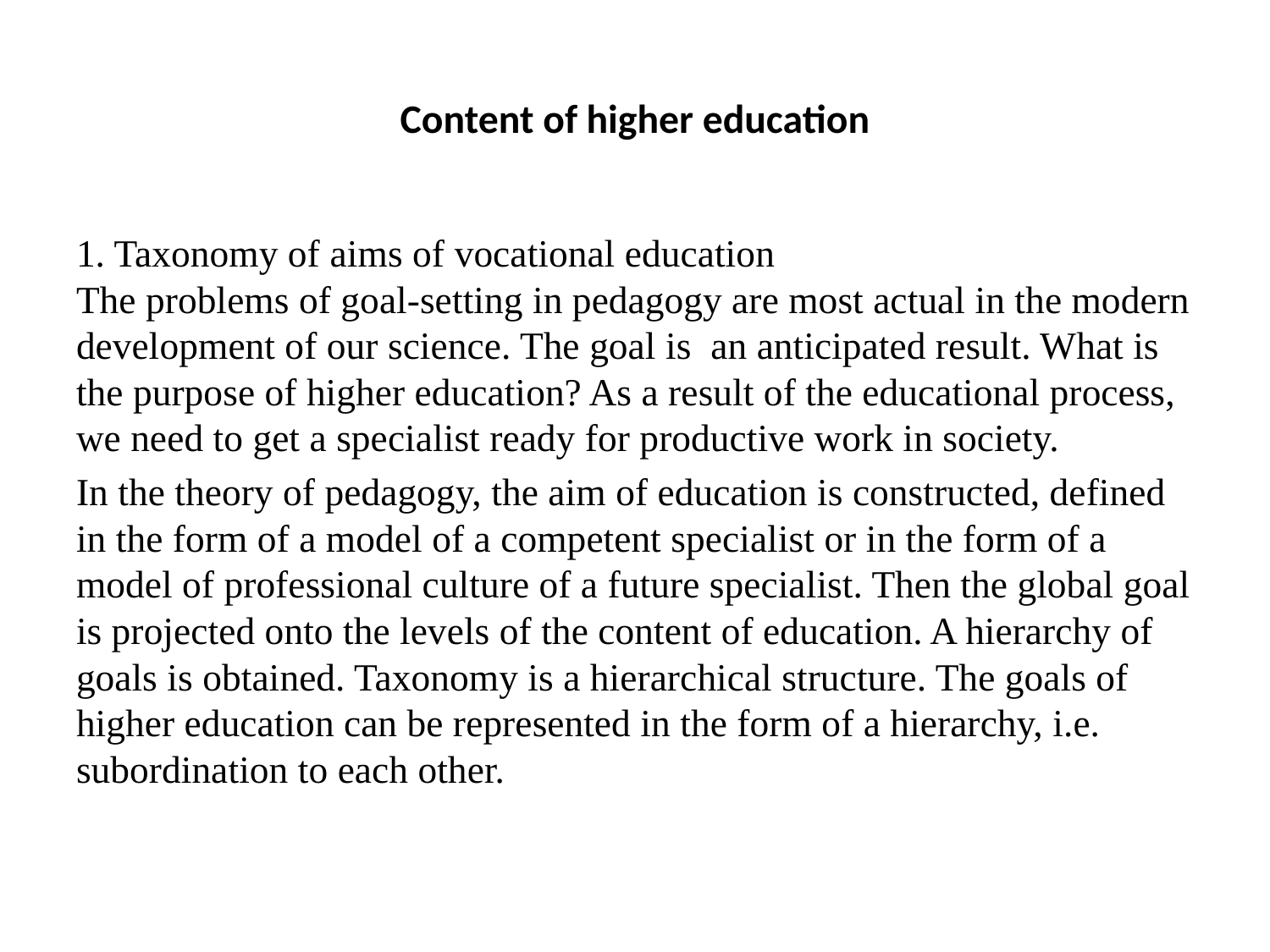

# Content of higher education
1. Taxonomy of aims of vocational education
The problems of goal-setting in pedagogy are most actual in the modern development of our science. The goal is  an anticipated result. What is the purpose of higher education? As a result of the educational process, we need to get a specialist ready for productive work in society.
In the theory of pedagogy, the aim of education is constructed, defined in the form of a model of a competent specialist or in the form of a model of professional culture of a future specialist. Then the global goal is projected onto the levels of the content of education. A hierarchy of goals is obtained. Taxonomy is a hierarchical structure. The goals of higher education can be represented in the form of a hierarchy, i.e. subordination to each other.